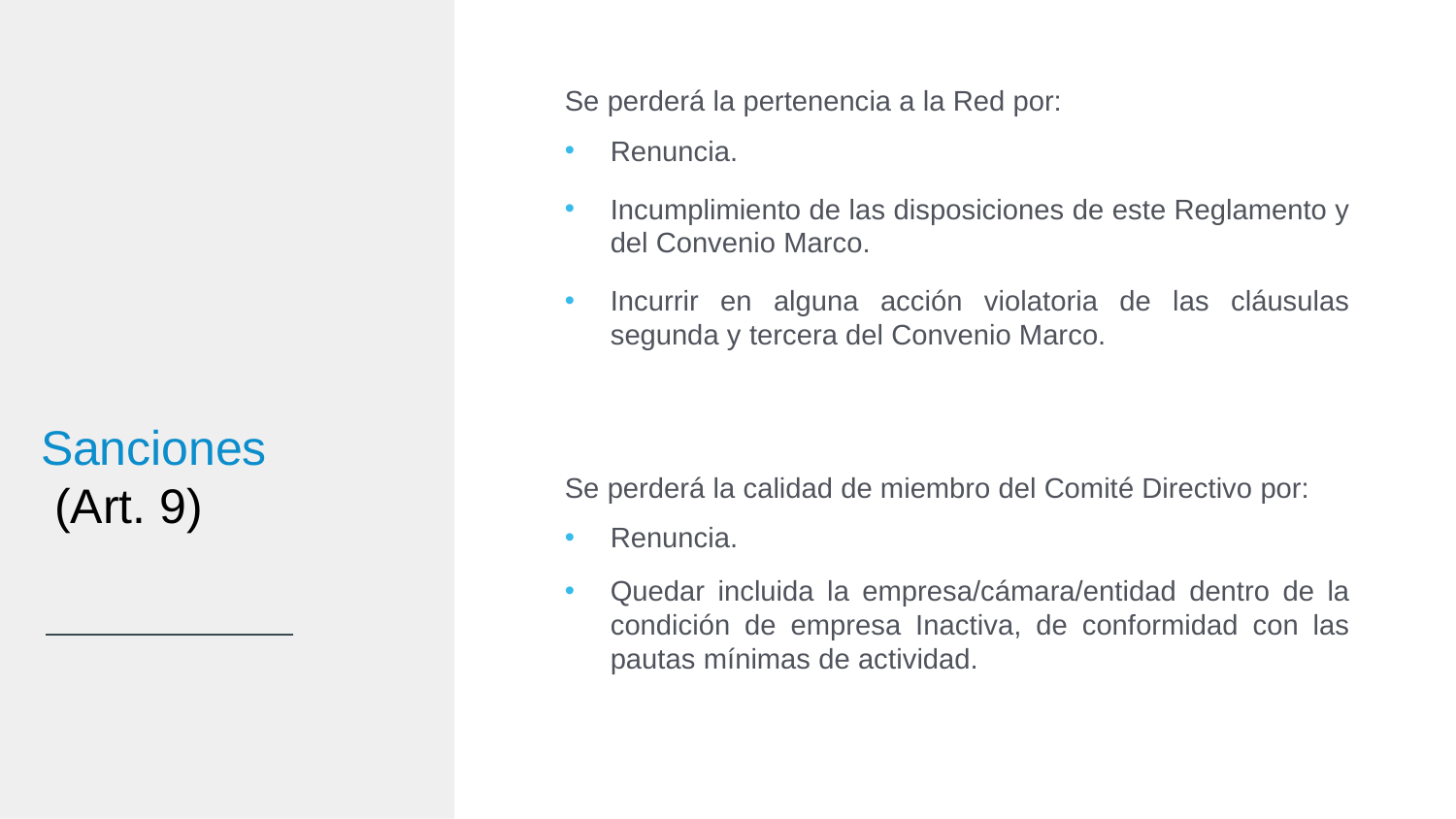

Se perderá la pertenencia a la Red por:
Renuncia.

Incumplimiento de las disposiciones de este Reglamento y del Convenio Marco.

Incurrir en alguna acción violatoria de las cláusulas segunda y tercera del Convenio Marco.

Se perderá la calidad de miembro del Comité Directivo por:
Renuncia.

Quedar incluida la empresa/cámara/entidad dentro de la condición de empresa Inactiva, de conformidad con las pautas mínimas de actividad.
Sanciones
 (Art. 9)